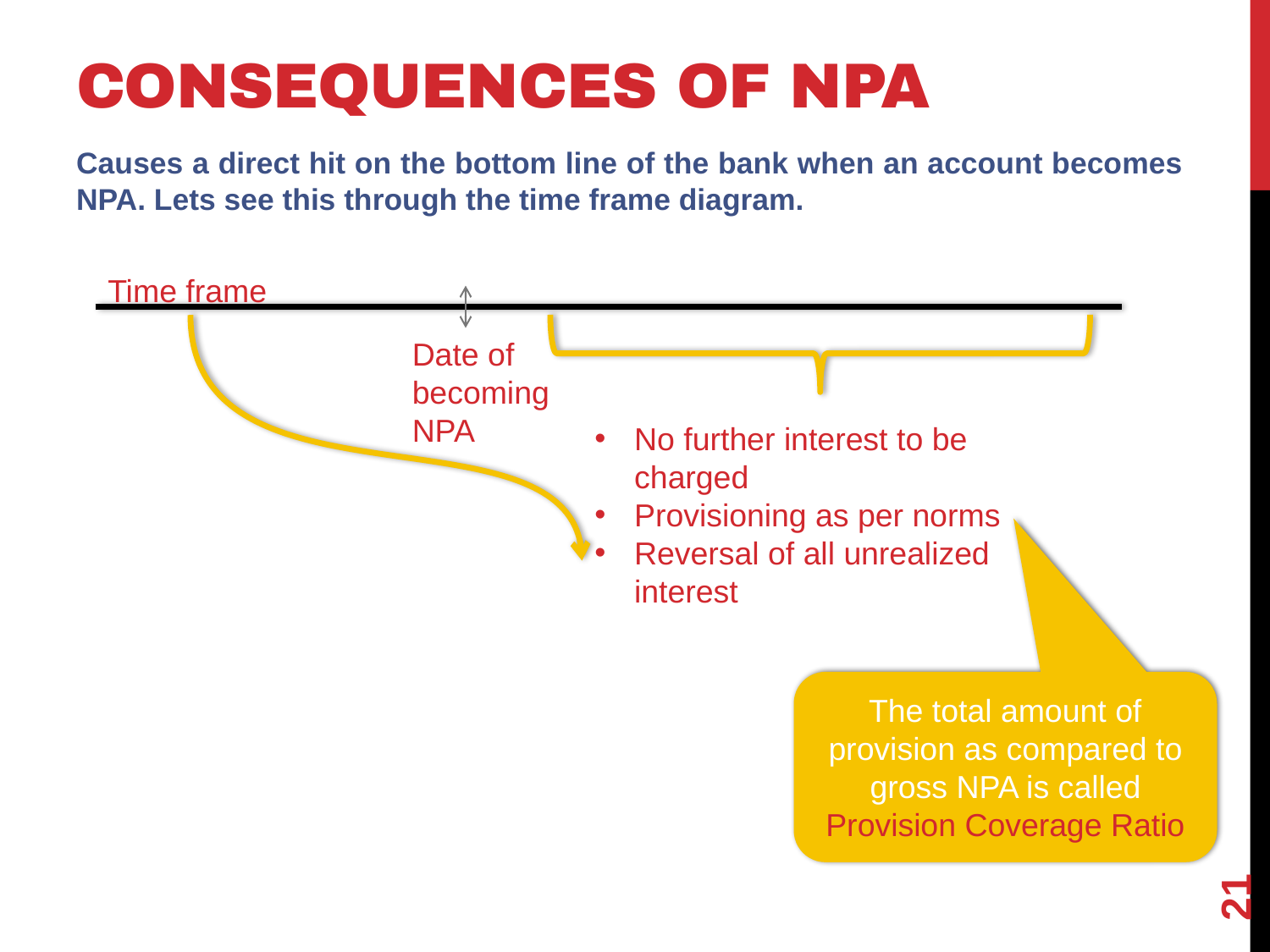

CONSEQUENCES OF NPA
Causes a direct hit on the bottom line of the bank when an account becomes NPA. Lets see this through the time frame diagram.

Time frame
Date of becoming NPA
No further interest to be charged
Provisioning as per norms
Reversal of all unrealized interest
The total amount of provision as compared to gross NPA is called Provision Coverage Ratio
21